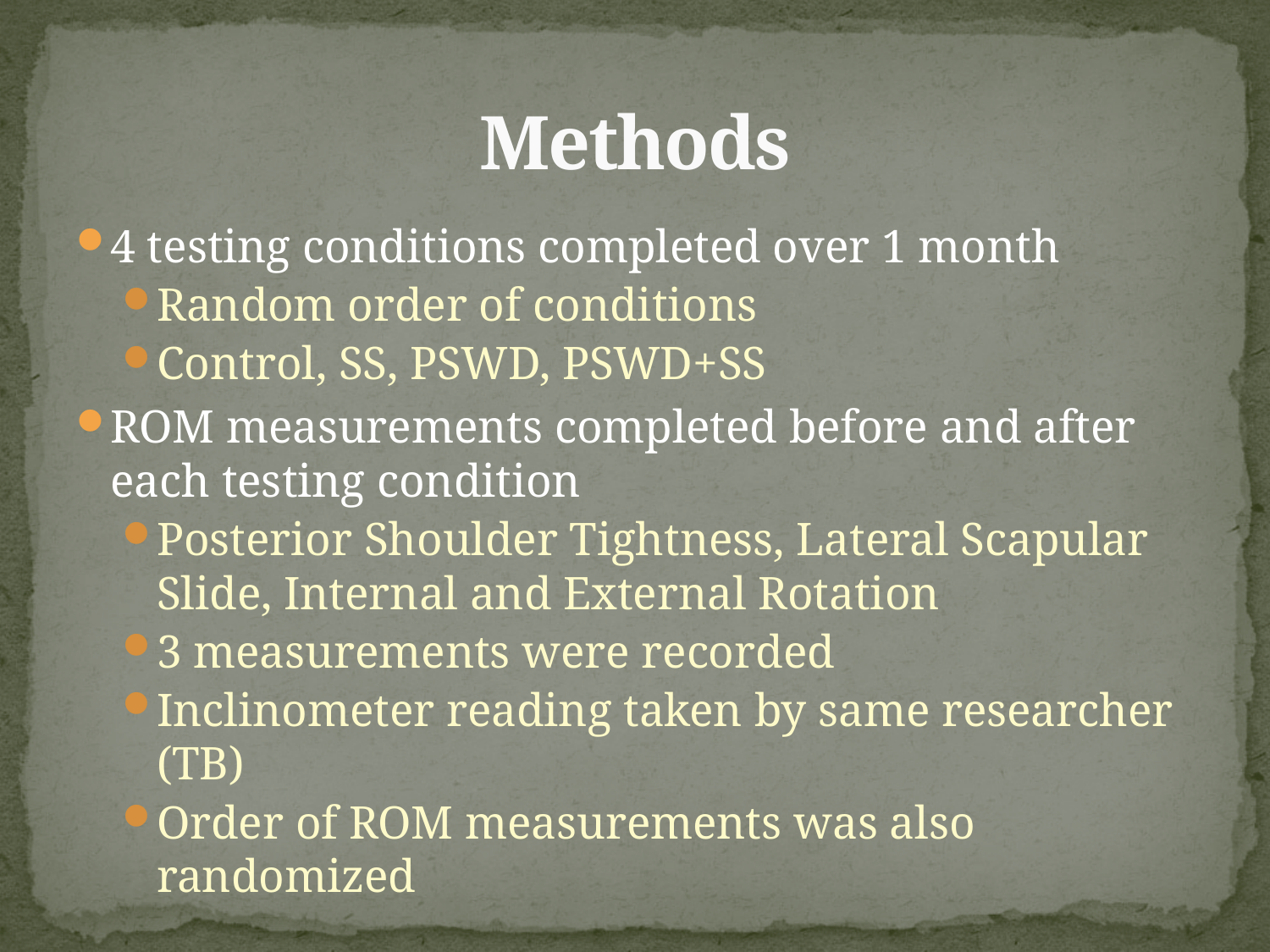

# Methods
4 testing conditions completed over 1 month
Random order of conditions
Control, SS, PSWD, PSWD+SS
ROM measurements completed before and after each testing condition
Posterior Shoulder Tightness, Lateral Scapular Slide, Internal and External Rotation
3 measurements were recorded
Inclinometer reading taken by same researcher (TB)
Order of ROM measurements was also randomized